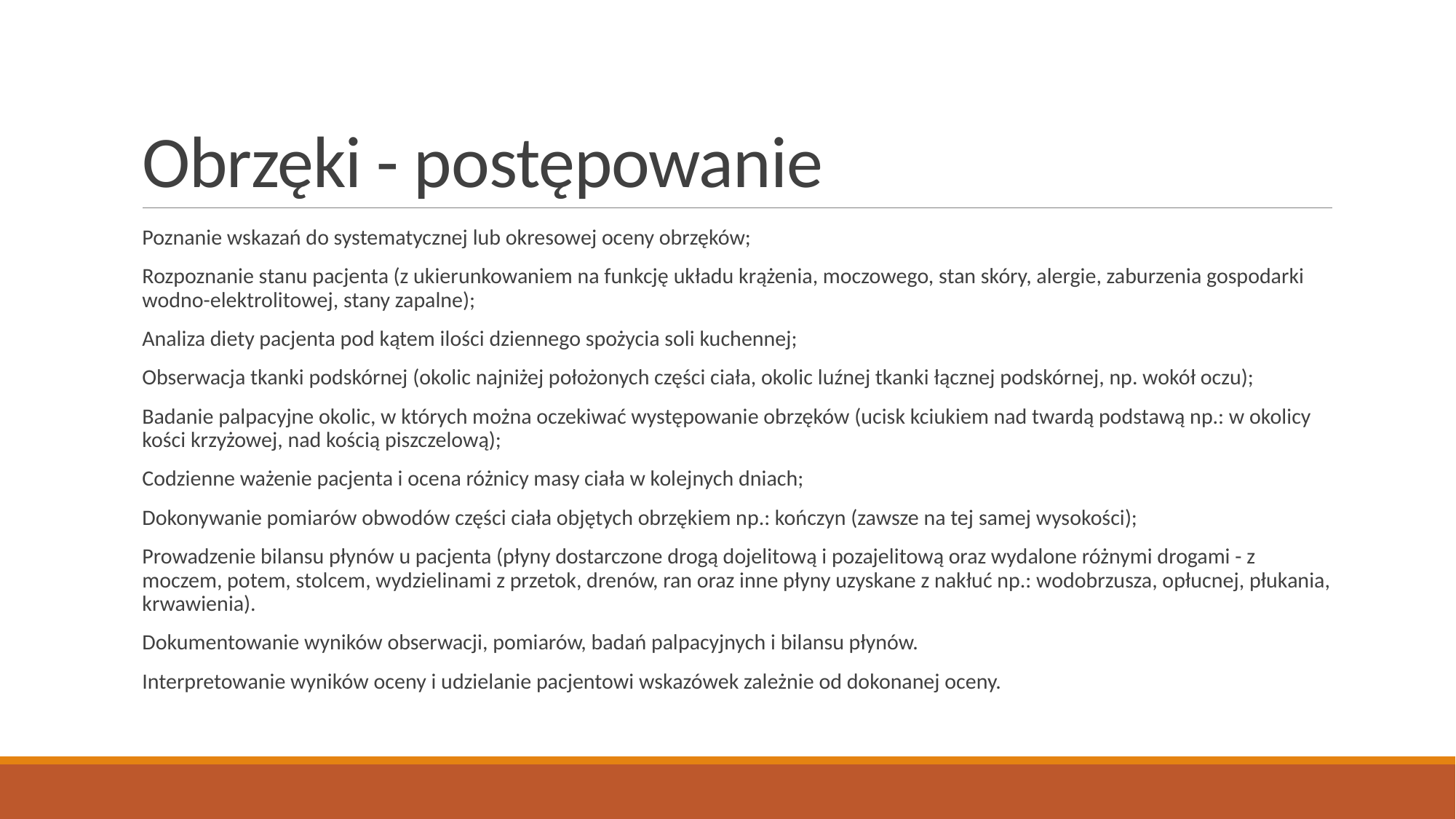

# Obrzęki - postępowanie
Poznanie wskazań do systematycznej lub okresowej oceny obrzęków;
Rozpoznanie stanu pacjenta (z ukierunkowaniem na funkcję układu krążenia, moczowego, stan skóry, alergie, zaburzenia gospodarki wodno-elektrolitowej, stany zapalne);
Analiza diety pacjenta pod kątem ilości dziennego spożycia soli kuchennej;
Obserwacja tkanki podskórnej (okolic najniżej położonych części ciała, okolic luźnej tkanki łącznej podskórnej, np. wokół oczu);
Badanie palpacyjne okolic, w których można oczekiwać występowanie obrzęków (ucisk kciukiem nad twardą podstawą np.: w okolicy kości krzyżowej, nad kością piszczelową);
Codzienne ważenie pacjenta i ocena różnicy masy ciała w kolejnych dniach;
Dokonywanie pomiarów obwodów części ciała objętych obrzękiem np.: kończyn (zawsze na tej samej wysokości);
Prowadzenie bilansu płynów u pacjenta (płyny dostarczone drogą dojelitową i pozajelitową oraz wydalone różnymi drogami - z moczem, potem, stolcem, wydzielinami z przetok, drenów, ran oraz inne płyny uzyskane z nakłuć np.: wodobrzusza, opłucnej, płukania, krwawienia).
Dokumentowanie wyników obserwacji, pomiarów, badań palpacyjnych i bilansu płynów.
Interpretowanie wyników oceny i udzielanie pacjentowi wskazówek zależnie od dokonanej oceny.